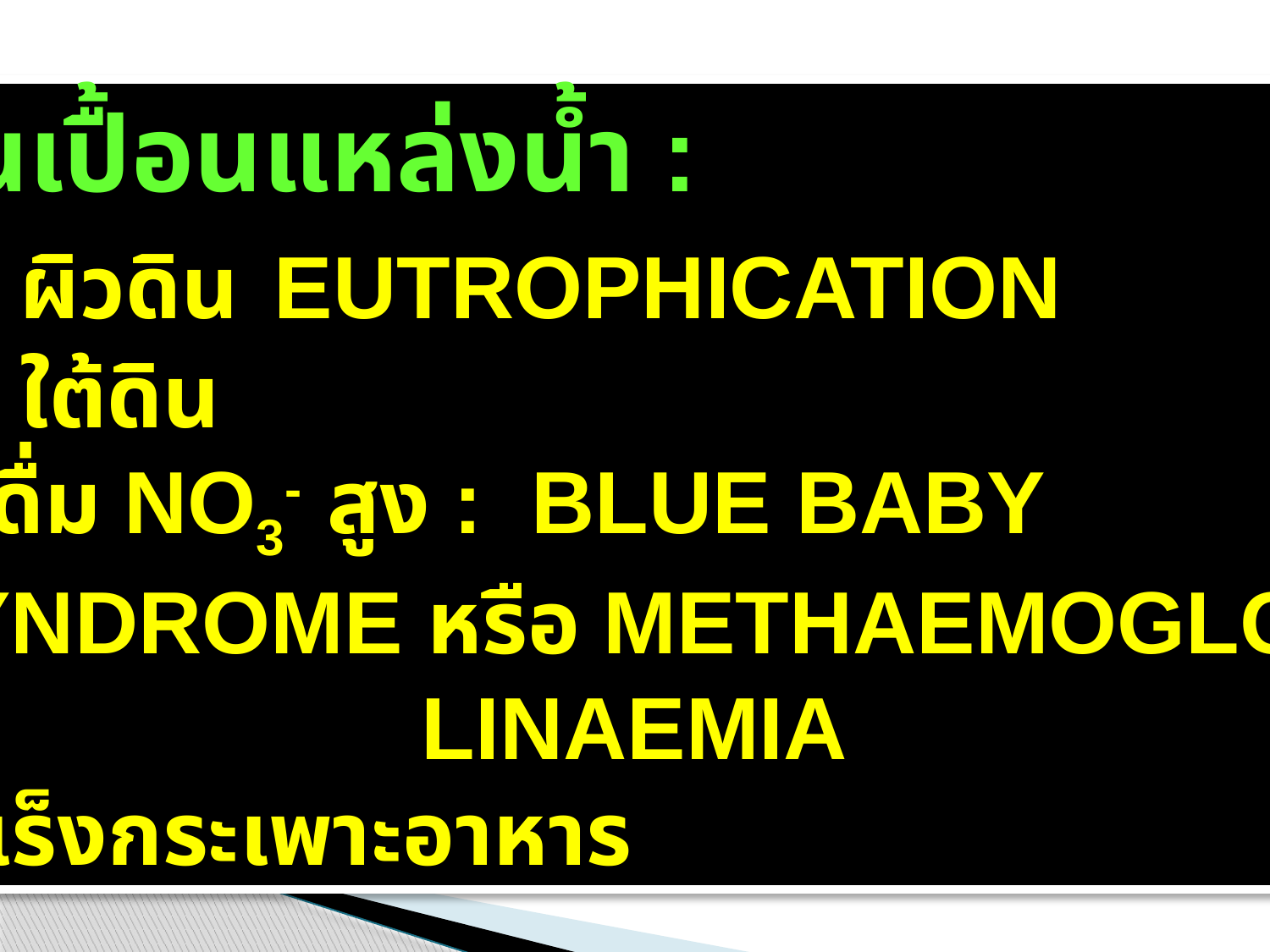

ปนเปื้อนแหล่งน้ำ :
	ผิวดิน	EUTROPHICATION
	ใต้ดิน
น้ำดื่ม NO3- สูง :  BLUE BABY
SYNDROME หรือ METHAEMOGLOB-
			      LINAEMIA
มะเร็งกระเพาะอาหาร